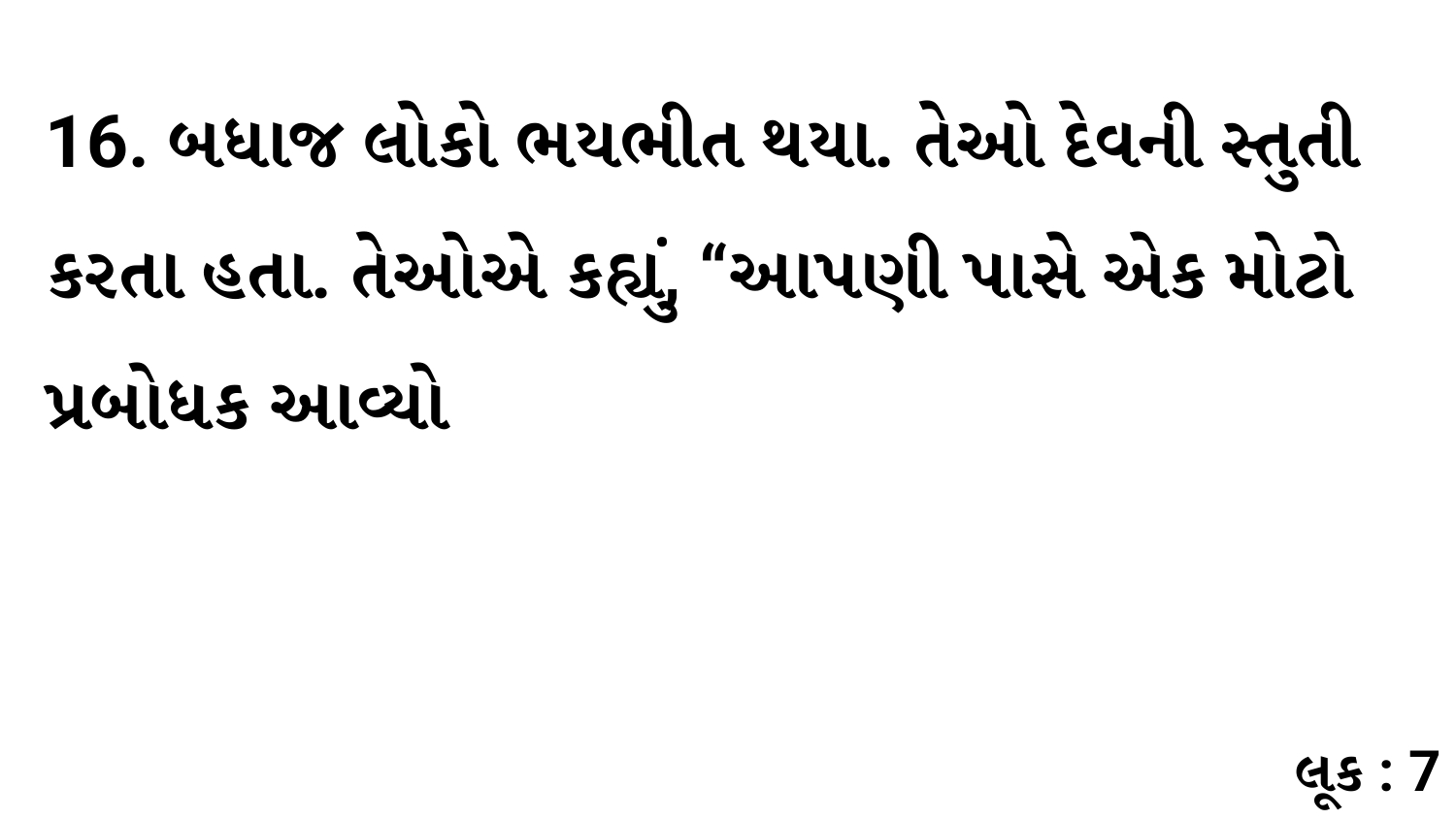

16. બધાજ લોકો ભયભીત થયા. તેઓ દેવની સ્તુતી કરતા હતા. તેઓએ કહ્યું, “આપણી પાસે એક મોટો પ્રબોધક આવ્યો
લૂક : 7